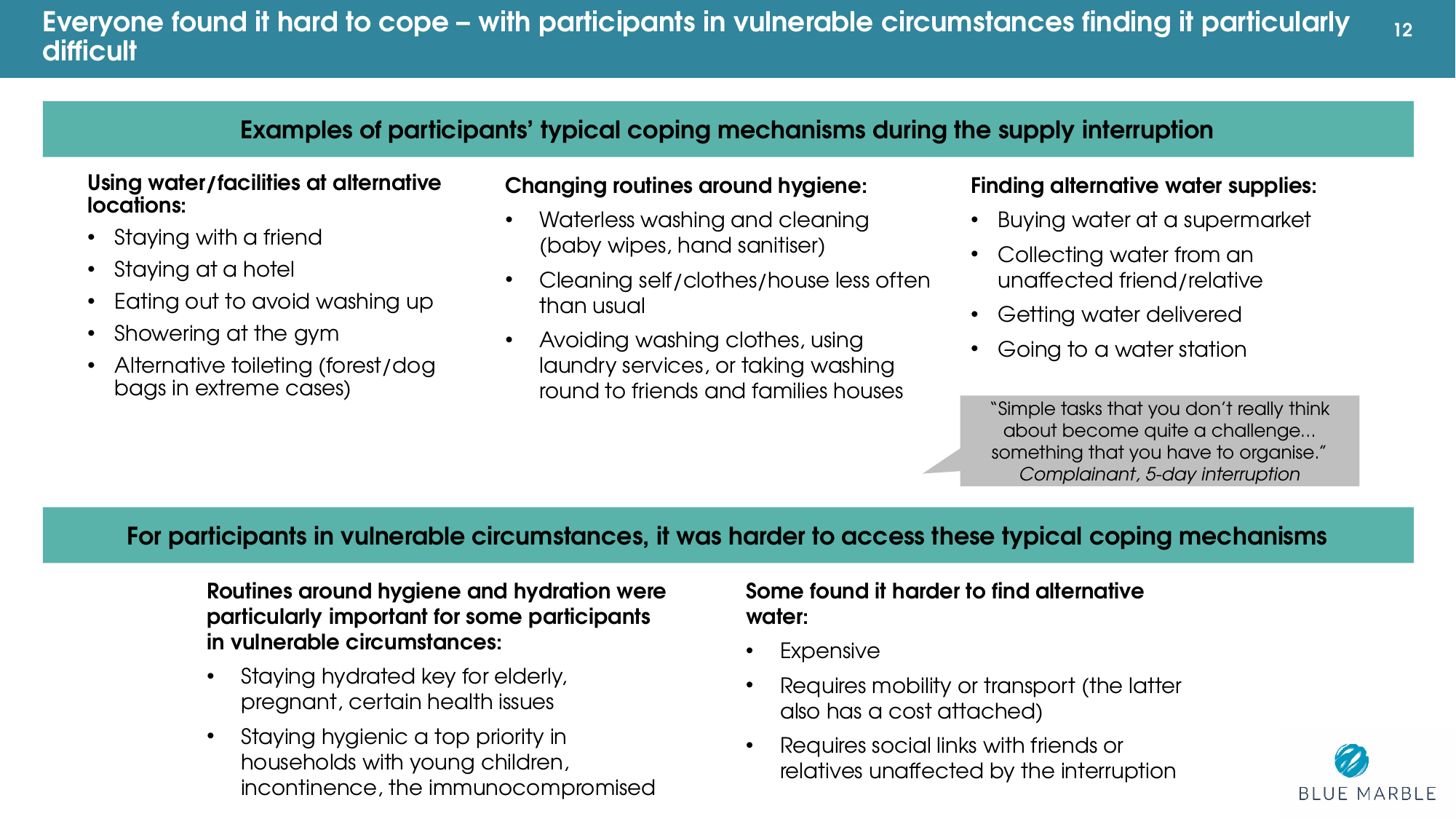

Everyone found it hard to cope – with participants in vulnerable circumstances finding it particularly difficult
12
Examples of participants’ typical coping mechanisms during the supply interruption
Using water/facilities at alternative locations:
Staying with a friend
Staying at a hotel
Eating out to avoid washing up
Showering at the gym
Alternative toileting (forest/dog bags in extreme cases)

Changing routines around hygiene:
Waterless washing and cleaning (baby wipes, hand sanitiser)
Cleaning self/clothes/house less often than usual
Avoiding washing clothes, using laundry services, or taking washing round to friends and families houses

Finding alternative water supplies:
Buying water at a supermarket
Collecting water from an unaffected friend/relative
Getting water delivered
Going to a water station
“Simple tasks that you don’t really think about become quite a challenge… something that you have to organise.” Complainant, 5-day interruption
For participants in vulnerable circumstances, it was harder to access these typical coping mechanisms
Routines around hygiene and hydration were particularly important for some participants in vulnerable circumstances:
Staying hydrated key for elderly, pregnant, certain health issues
Staying hygienic a top priority in households with young children, incontinence, the immunocompromised
Some found it harder to find alternative water:
Expensive
Requires mobility or transport (the latter also has a cost attached)
Requires social links with friends or relatives unaffected by the interruption